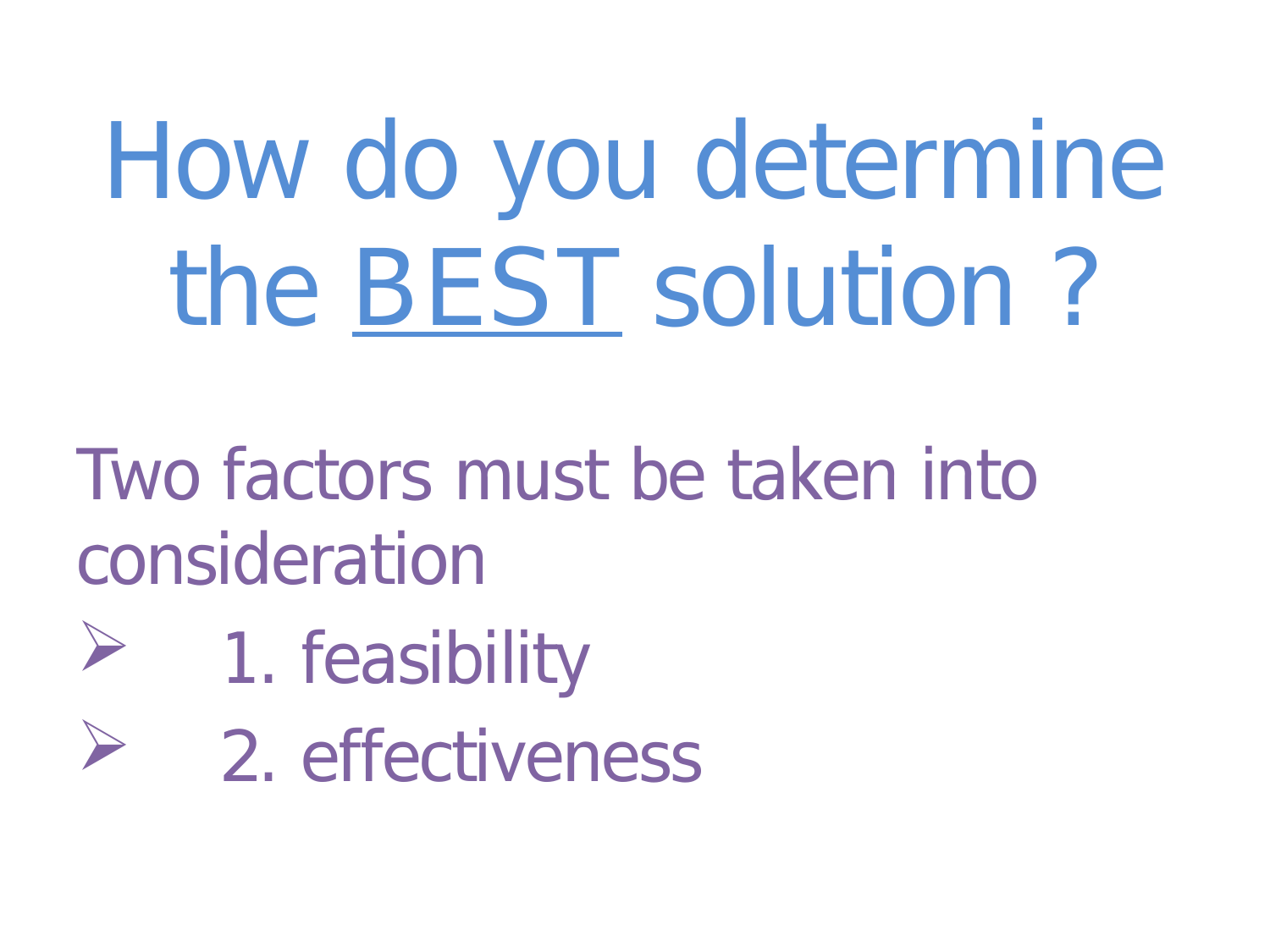

# How do you determine the BEST solution ?
Two factors must be taken into consideration
    1. feasibility
    2. effectiveness